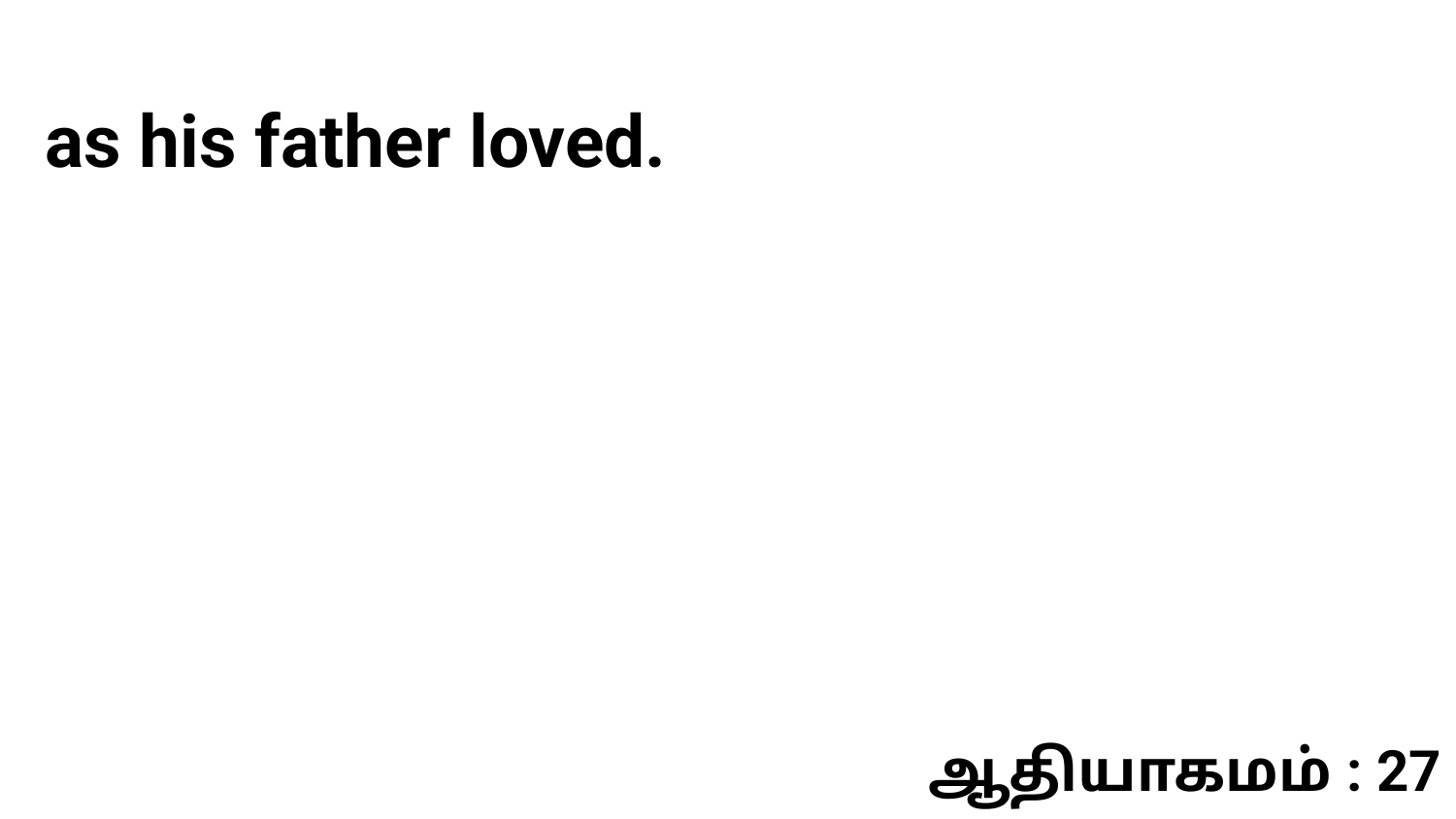

as his father loved.
ஆதியாகமம் : 27